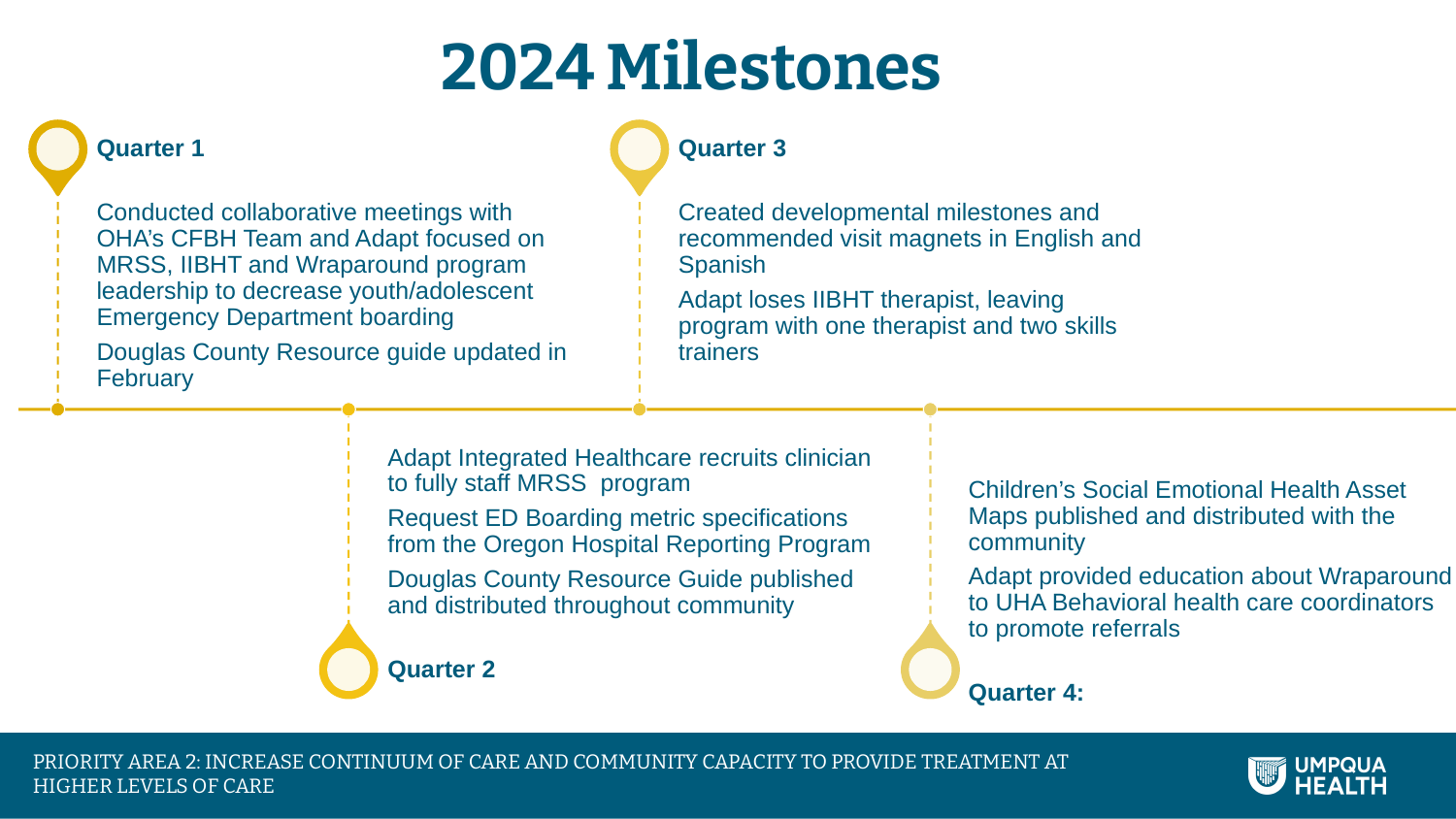

# 2024 Milestones
Conducted collaborative meetings with OHA’s CFBH Team and Adapt focused on MRSS, IIBHT and Wraparound program leadership to decrease youth/adolescent Emergency Department boarding​
Douglas County Resource guide updated in February
Quarter 1
Adapt Integrated Healthcare recruits clinician to fully staff MRSS  program
Request ED Boarding metric specifications from the Oregon Hospital Reporting Program
Douglas County Resource Guide published and distributed throughout community
Quarter 2
Created developmental milestones and recommended visit magnets in English and Spanish
Adapt loses IIBHT therapist, leaving program with one therapist and two skills trainers

Quarter 3
Children’s Social Emotional Health Asset Maps published and distributed with the community
Adapt provided education about Wraparound to UHA Behavioral health care coordinators to promote referrals
Quarter 4:
Priority Area 2: Increase continuum of care and community capacity to provide treatment at higher levels of care